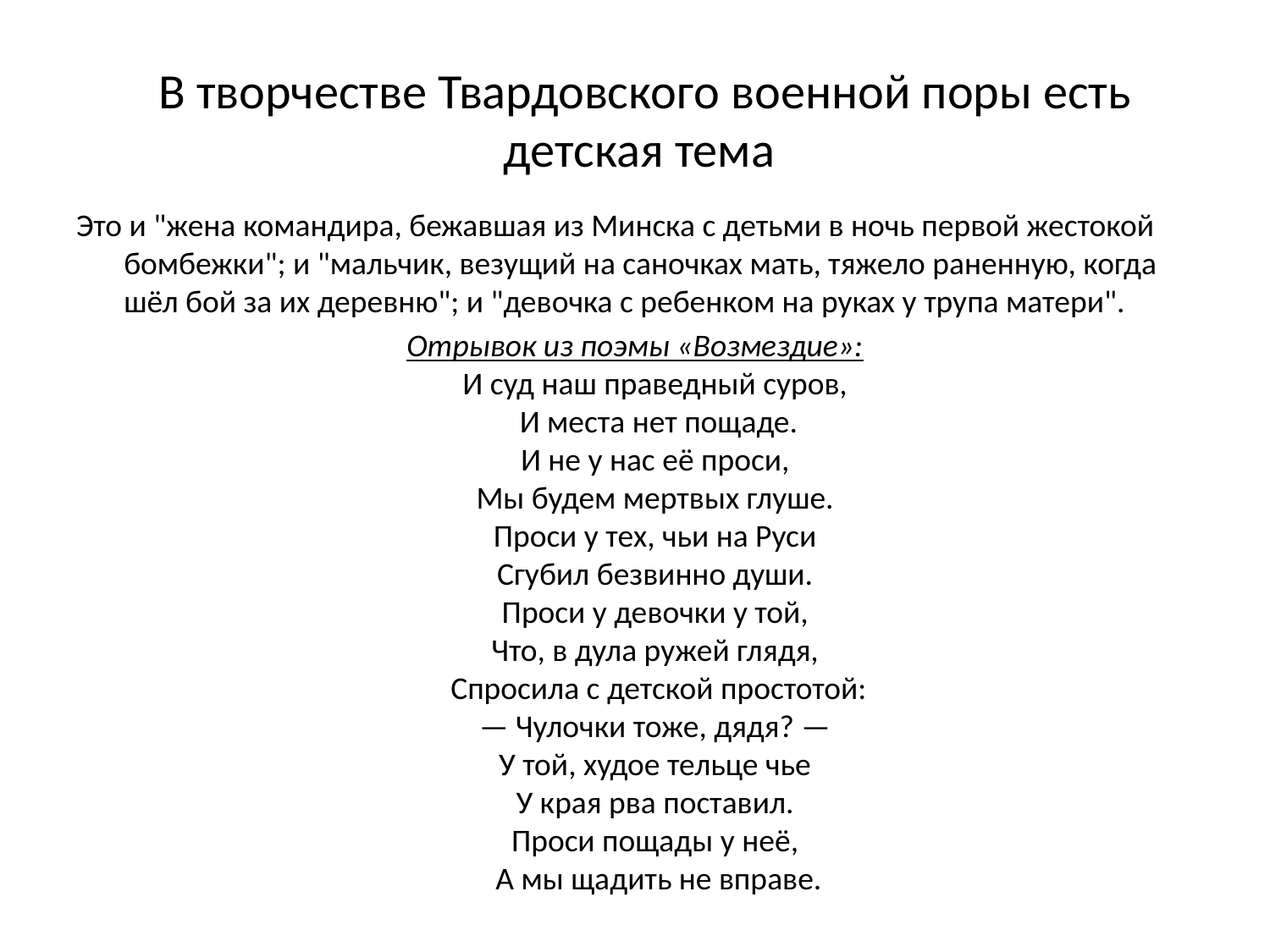

# В творчестве Твардовского военной поры есть детская тема
Это и "жена командира, бежавшая из Минска с детьми в ночь первой жестокой бомбежки"; и "мальчик, везущий на саночках мать, тяжело раненную, когда шёл бой за их деревню"; и "девочка с ребенком на руках у трупа матери".
Отрывок из поэмы «Возмездие»:
И суд наш праведный суров, 
И места нет пощаде.
И не у нас её проси, 
Мы будем мертвых глуше. 
Проси у тех, чьи на Руси 
Сгубил безвинно души. 
Проси у девочки у той, 
Что, в дула ружей глядя, 
Спросила с детской простотой:
— Чулочки тоже, дядя? — 
У той, худое тельце чье 
У края рва поставил. 
Проси пощады у неё, 
А мы щадить не вправе.